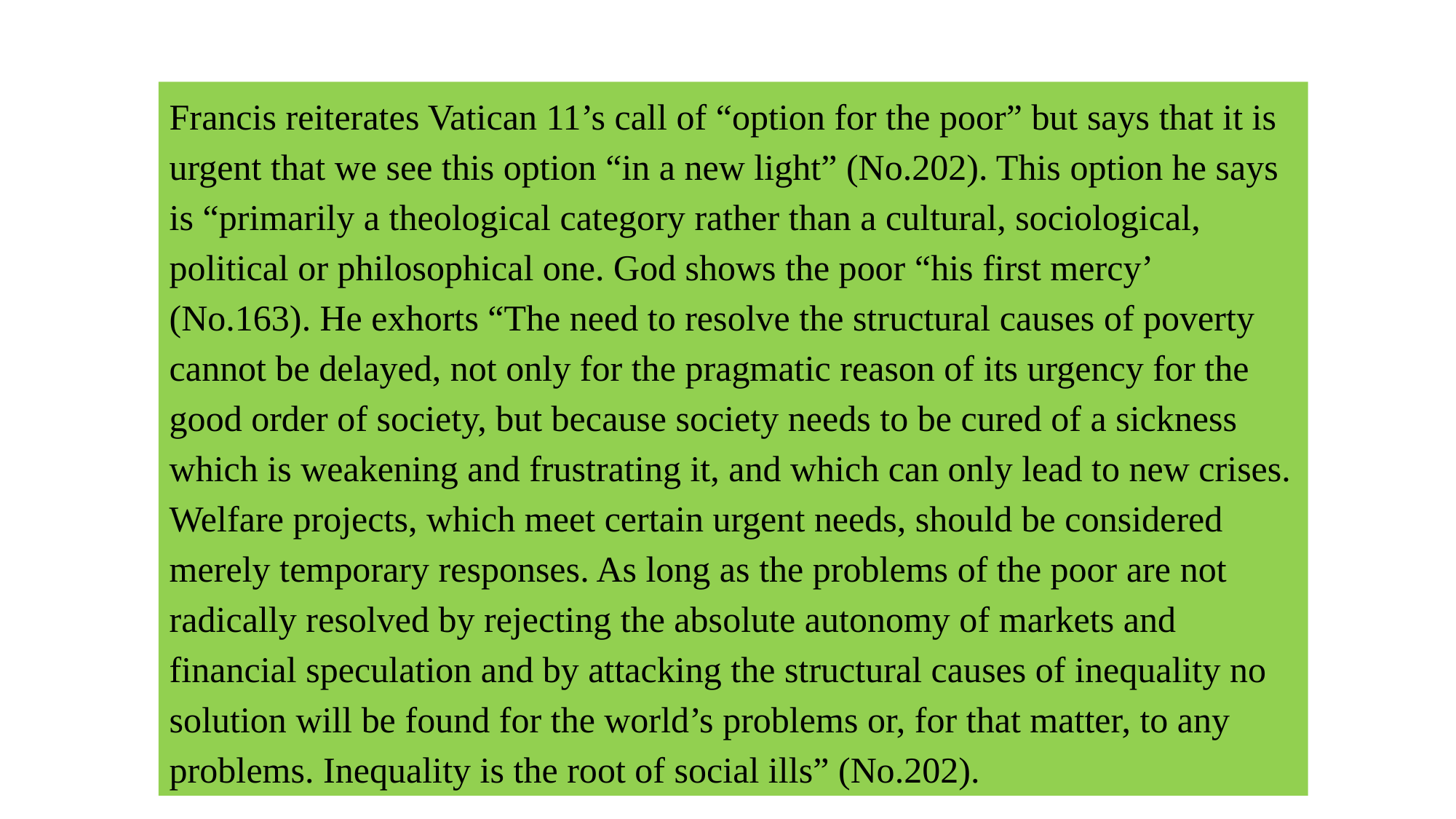

Francis reiterates Vatican 11’s call of “option for the poor” but says that it is urgent that we see this option “in a new light” (No.202). This option he says is “primarily a theological category rather than a cultural, sociological, political or philosophical one. God shows the poor “his first mercy’ (No.163). He exhorts “The need to resolve the structural causes of poverty cannot be delayed, not only for the pragmatic reason of its urgency for the good order of society, but because society needs to be cured of a sickness which is weakening and frustrating it, and which can only lead to new crises. Welfare projects, which meet certain urgent needs, should be considered merely temporary responses. As long as the problems of the poor are not radically resolved by rejecting the absolute autonomy of markets and financial speculation and by attacking the structural causes of inequality no solution will be found for the world’s problems or, for that matter, to any problems. Inequality is the root of social ills” (No.202).